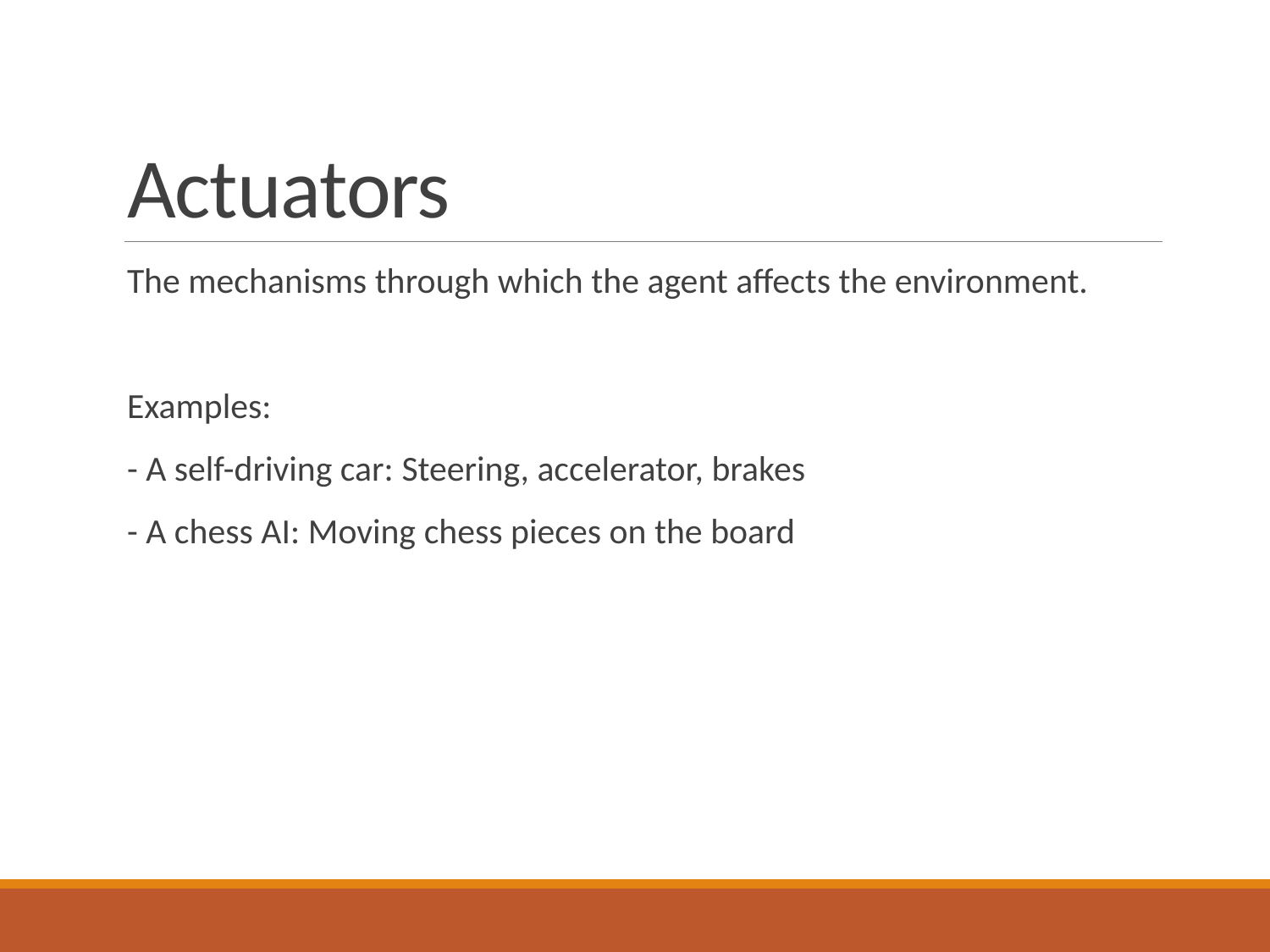

# Actuators
The mechanisms through which the agent affects the environment.

Examples:
- A self-driving car: Steering, accelerator, brakes
- A chess AI: Moving chess pieces on the board